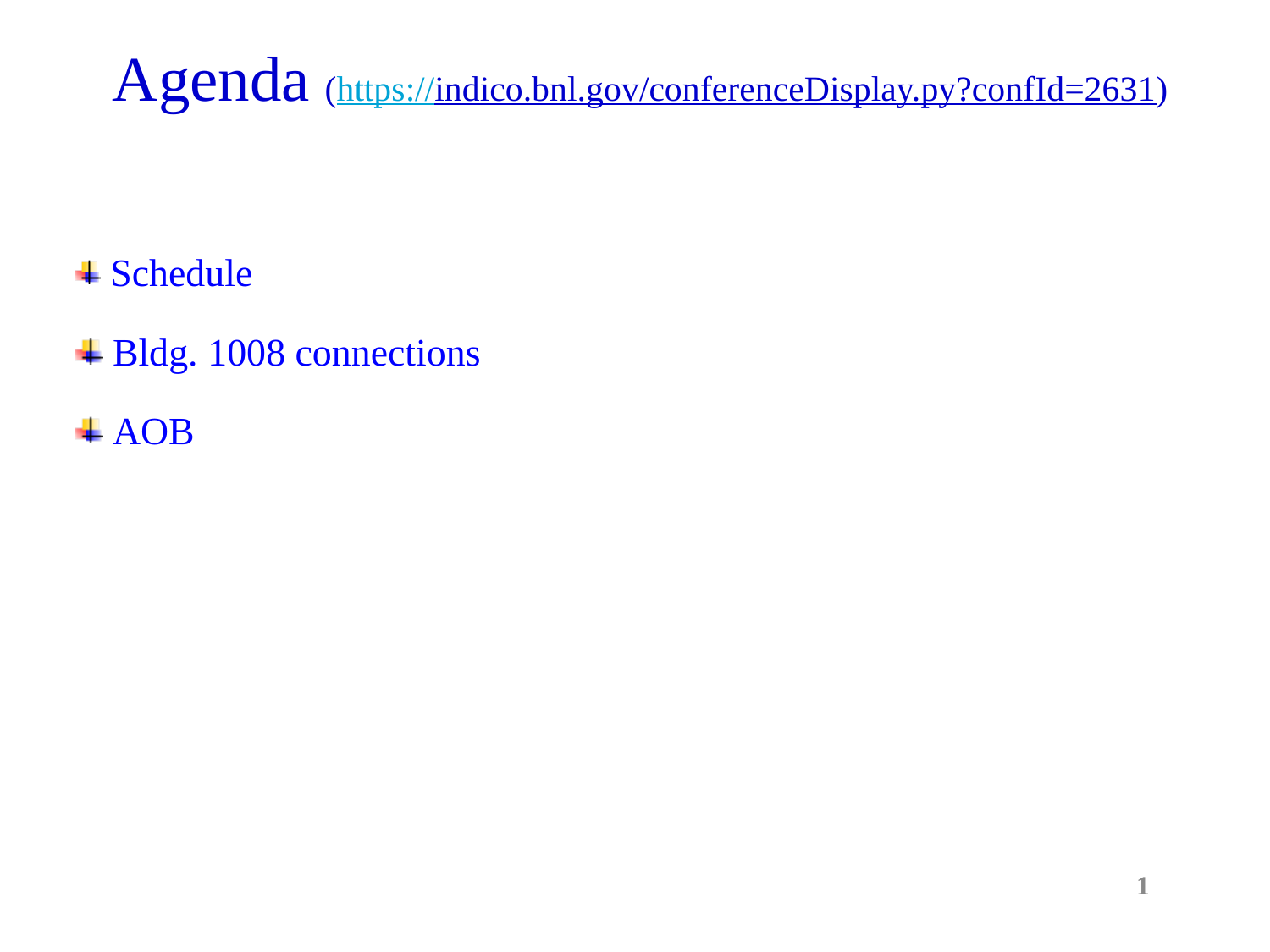

Agenda (https://indico.bnl.gov/conferenceDisplay.py?confId=2631)

 Schedule

 Bldg. 1008 connections

 AOB

1